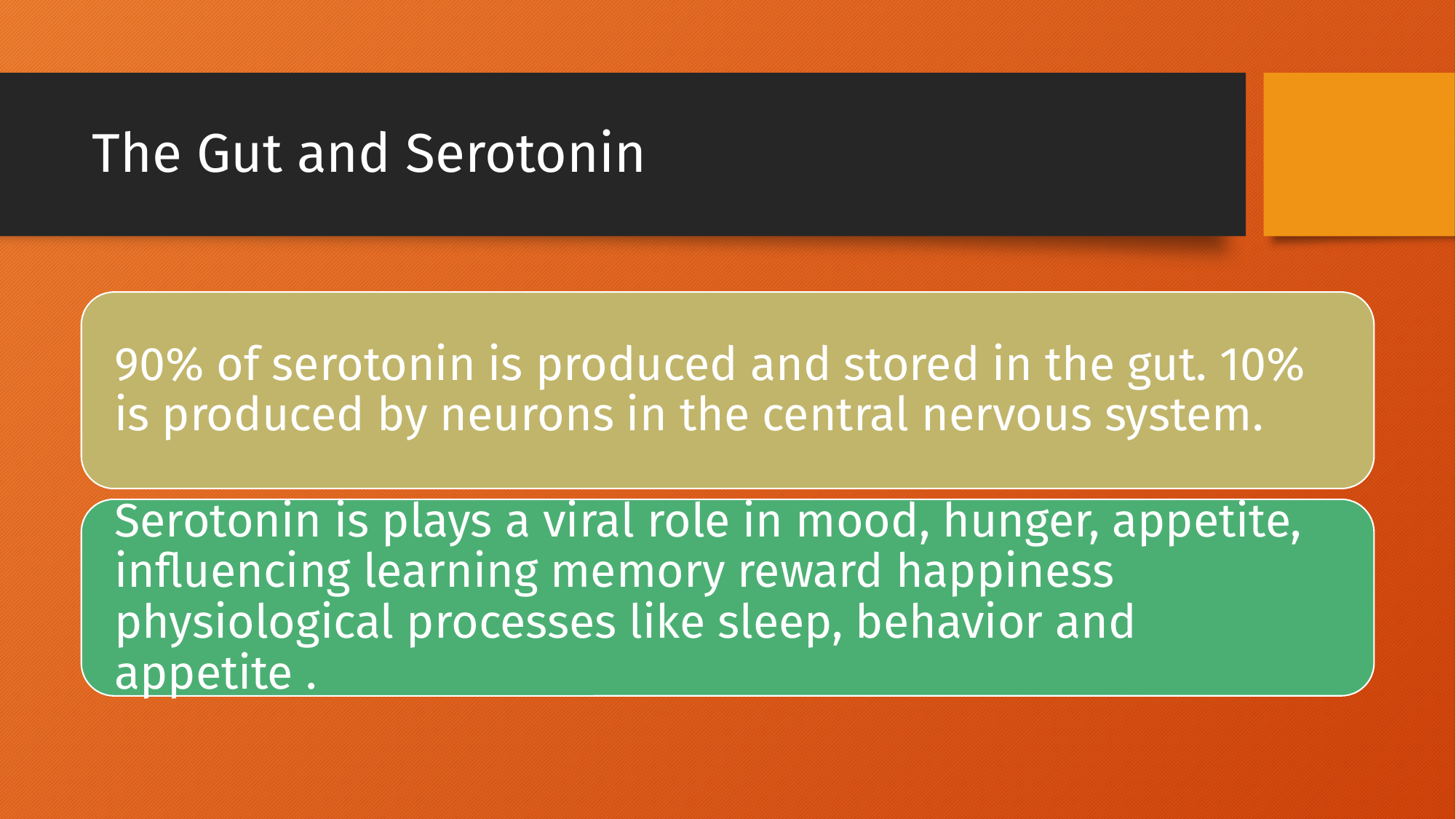

# The Gut and Serotonin
90% of serotonin is produced and stored in the gut. 10% is produced by neurons in the central nervous system.
Serotonin is plays a viral role in mood, hunger, appetite, influencing learning memory reward happiness physiological processes like sleep, behavior and appetite .